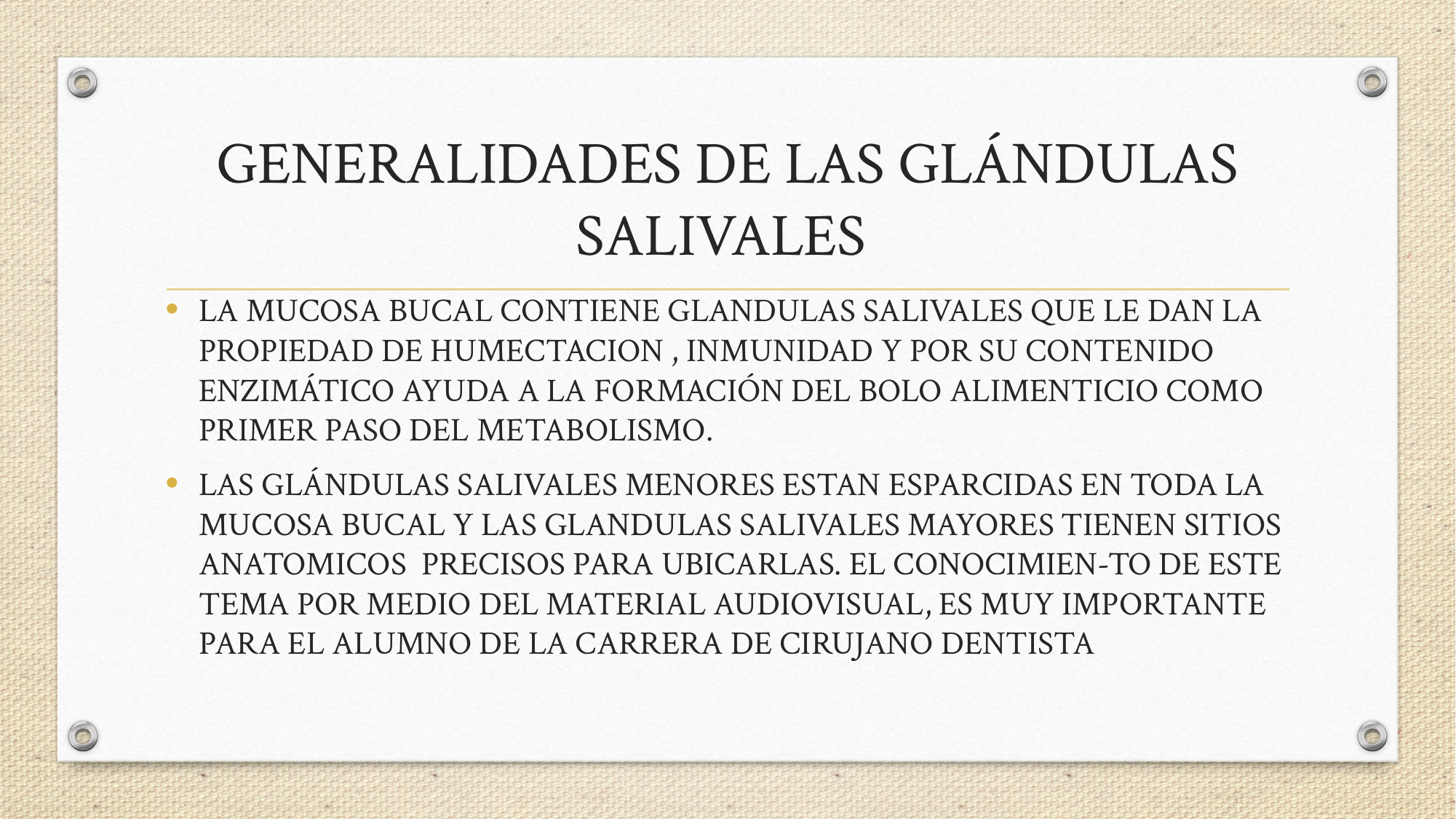

# GENERALIDADES DE LAS GLÁNDULAS SALIVALES
LA MUCOSA BUCAL CONTIENE GLANDULAS SALIVALES QUE LE DAN LA PROPIEDAD DE HUMECTACION , INMUNIDAD Y POR SU CONTENIDO ENZIMÁTICO AYUDA A LA FORMACIÓN DEL BOLO ALIMENTICIO COMO PRIMER PASO DEL METABOLISMO.
LAS GLÁNDULAS SALIVALES MENORES ESTAN ESPARCIDAS EN TODA LA MUCOSA BUCAL Y LAS GLANDULAS SALIVALES MAYORES TIENEN SITIOS ANATOMICOS  PRECISOS PARA UBICARLAS. EL CONOCIMIEN-TO DE ESTE TEMA POR MEDIO DEL MATERIAL AUDIOVISUAL, ES MUY IMPORTANTE PARA EL ALUMNO DE LA CARRERA DE CIRUJANO DENTISTA